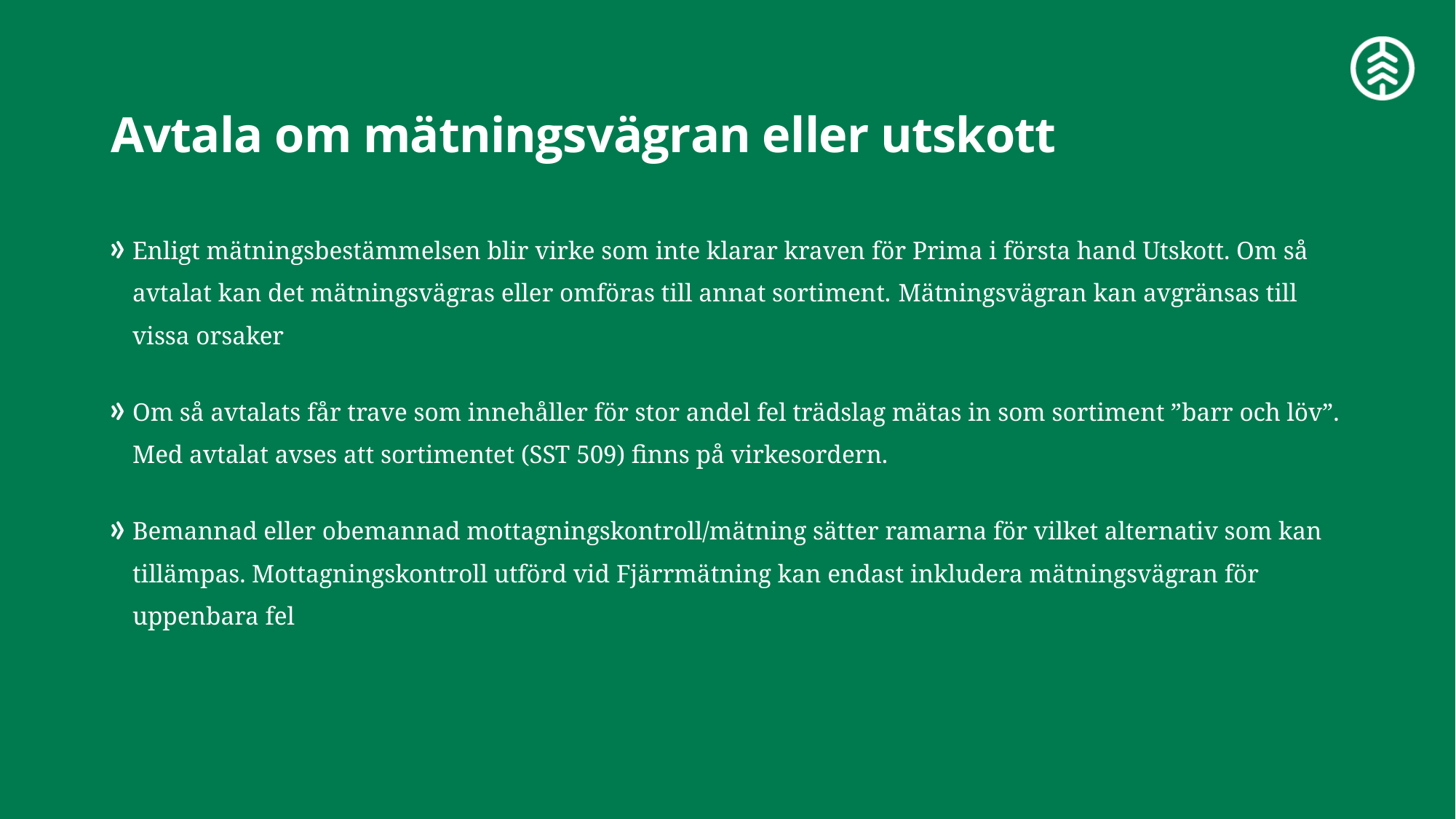

# Avtala om mätningsvägran eller utskott
Enligt mätningsbestämmelsen blir virke som inte klarar kraven för Prima i första hand Utskott. Om så avtalat kan det mätningsvägras eller omföras till annat sortiment. Mätningsvägran kan avgränsas till vissa orsaker
Om så avtalats får trave som innehåller för stor andel fel trädslag mätas in som sortiment ”barr och löv”. Med avtalat avses att sortimentet (SST 509) finns på virkesordern.
Bemannad eller obemannad mottagningskontroll/mätning sätter ramarna för vilket alternativ som kan tillämpas. Mottagningskontroll utförd vid Fjärrmätning kan endast inkludera mätningsvägran för uppenbara fel